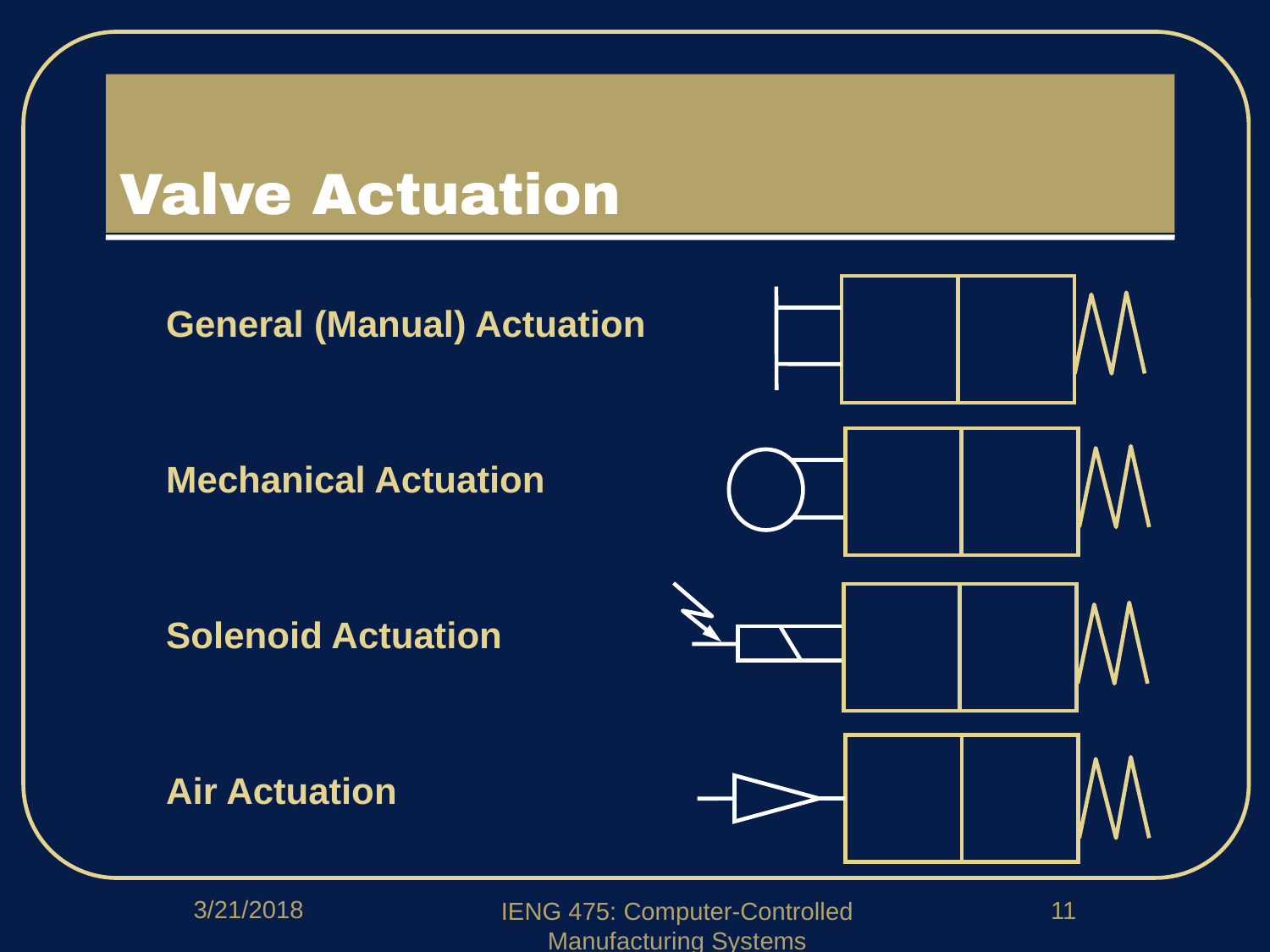

# Valve Actuation

General (Manual) Actuation

Mechanical Actuation

Solenoid Actuation

Air Actuation

3/21/2018
11
IENG 475: Computer-Controlled Manufacturing Systems